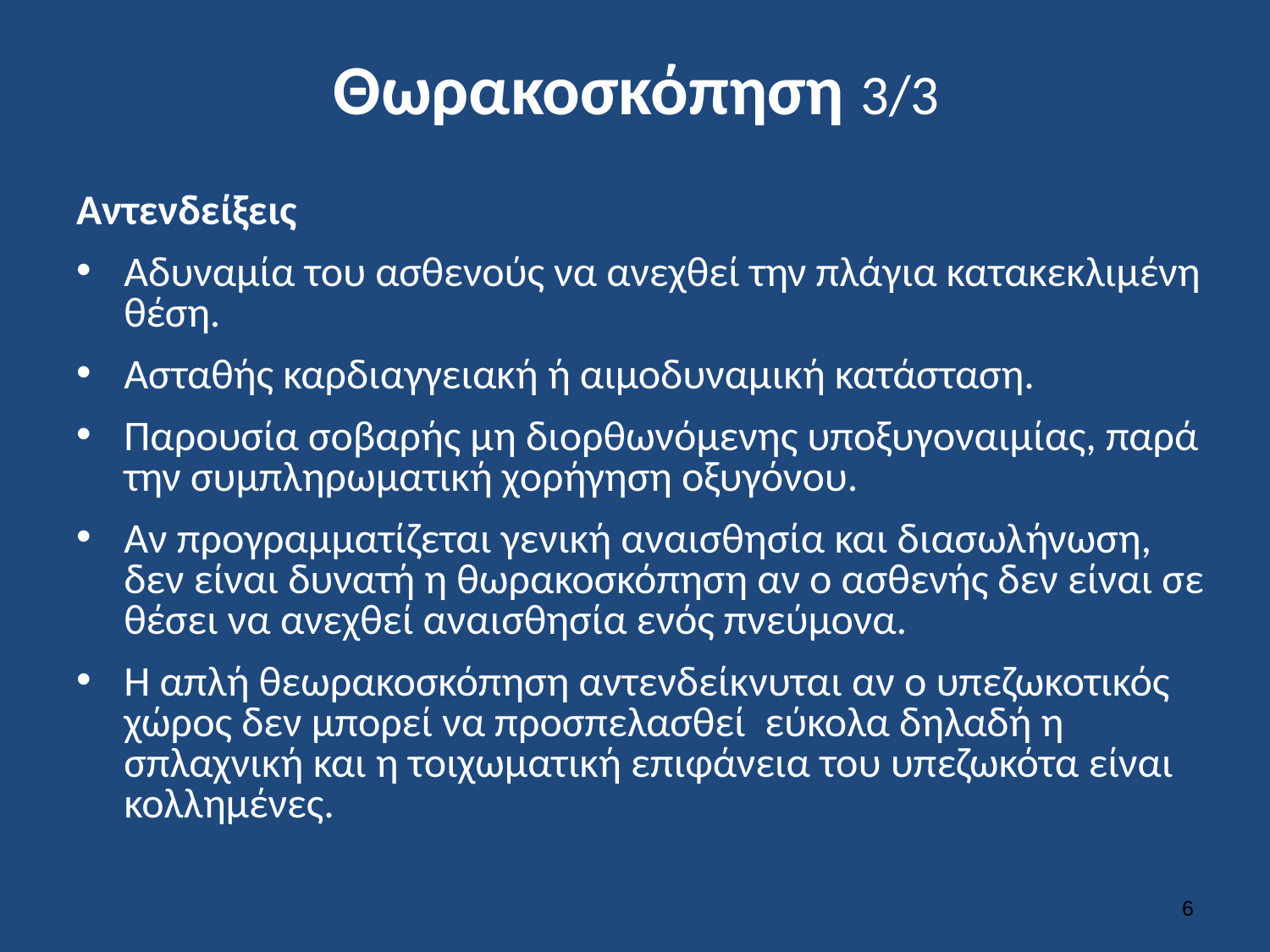

# Θωρακοσκόπηση 3/3
Αντενδείξεις
Αδυναμία του ασθενούς να ανεχθεί την πλάγια κατακεκλιμένη θέση.
Ασταθής καρδιαγγειακή ή αιμοδυναμική κατάσταση.
Παρουσία σοβαρής μη διορθωνόμενης υποξυγοναιμίας, παρά την συμπληρωματική χορήγηση οξυγόνου.
Αν προγραμματίζεται γενική αναισθησία και διασωλήνωση, δεν είναι δυνατή η θωρακοσκόπηση αν ο ασθενής δεν είναι σε θέσει να ανεχθεί αναισθησία ενός πνεύμονα.
Η απλή θεωρακοσκόπηση αντενδείκνυται αν ο υπεζωκοτικός χώρος δεν μπορεί να προσπελασθεί  εύκολα δηλαδή η σπλαχνική και η τοιχωματική επιφάνεια του υπεζωκότα είναι κολλημένες.
6